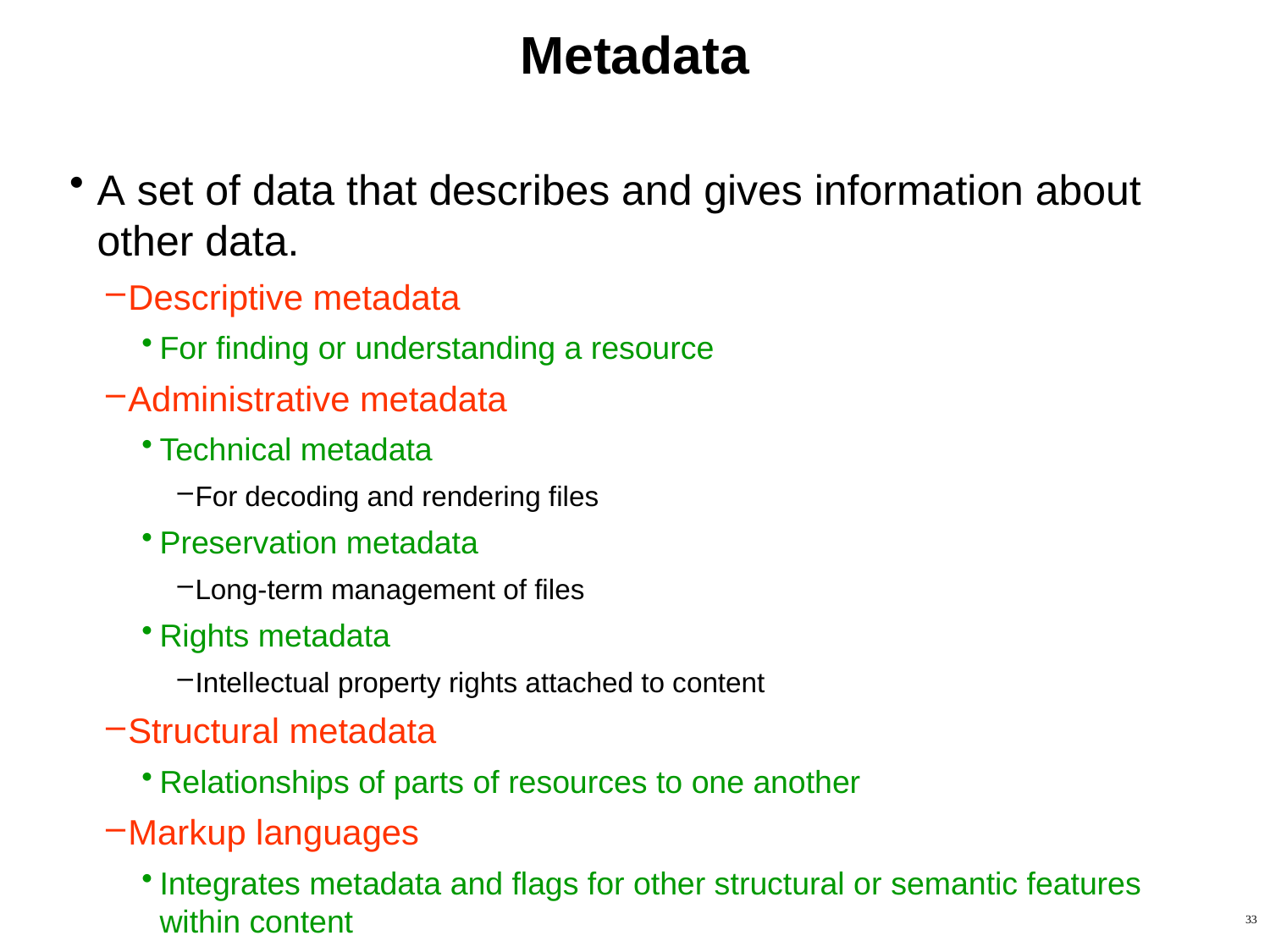

# Metadata
A set of data that describes and gives information about other data.
Descriptive metadata
For finding or understanding a resource
Administrative metadata
Technical metadata
For decoding and rendering files
Preservation metadata
Long-term management of files
Rights metadata
Intellectual property rights attached to content
Structural metadata
Relationships of parts of resources to one another
Markup languages
Integrates metadata and flags for other structural or semantic features within content

33